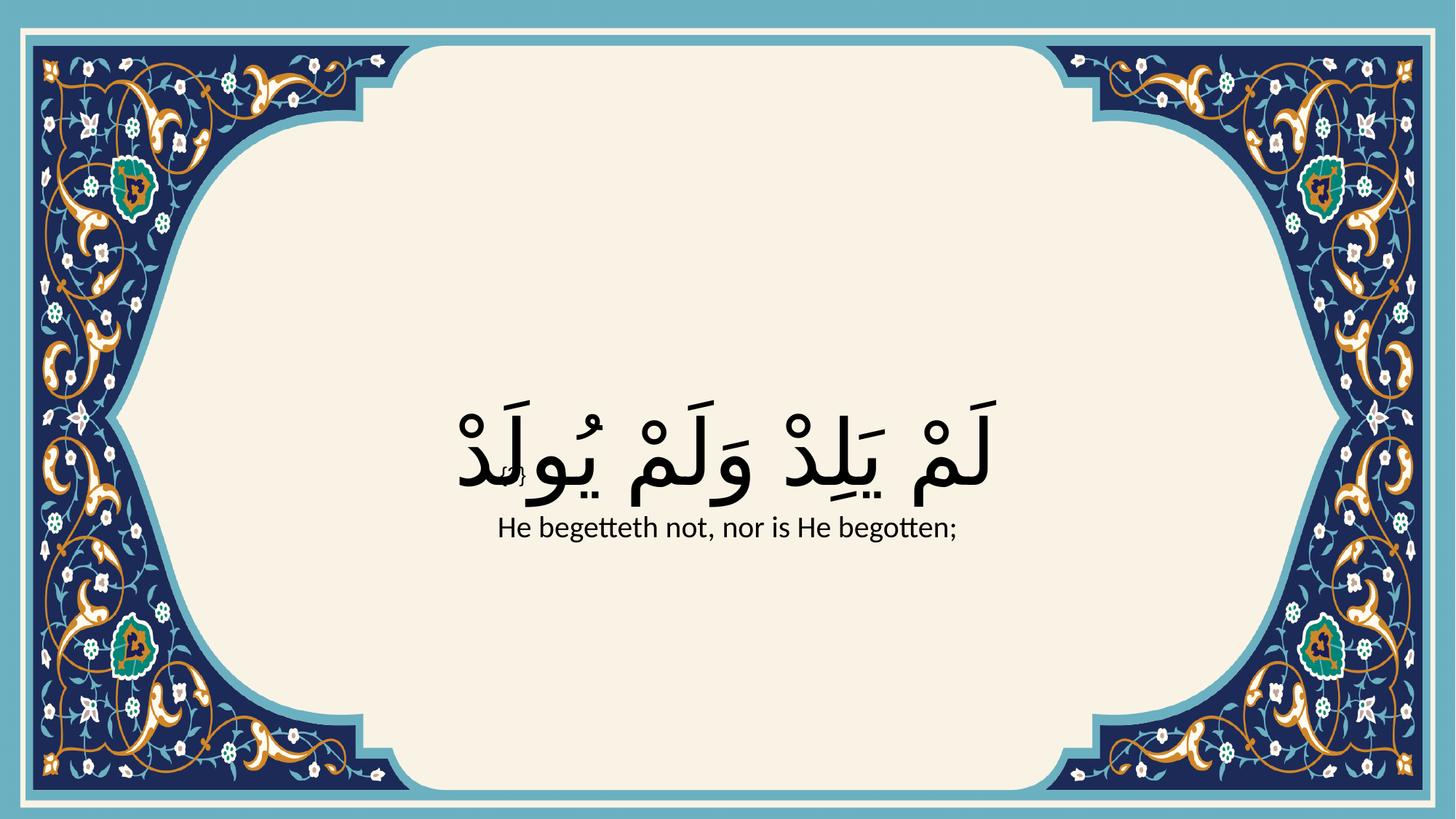

# لَمْ يَلِدْ وَلَمْ يُولَدْ
{3}
He begetteth not, nor is He begotten;